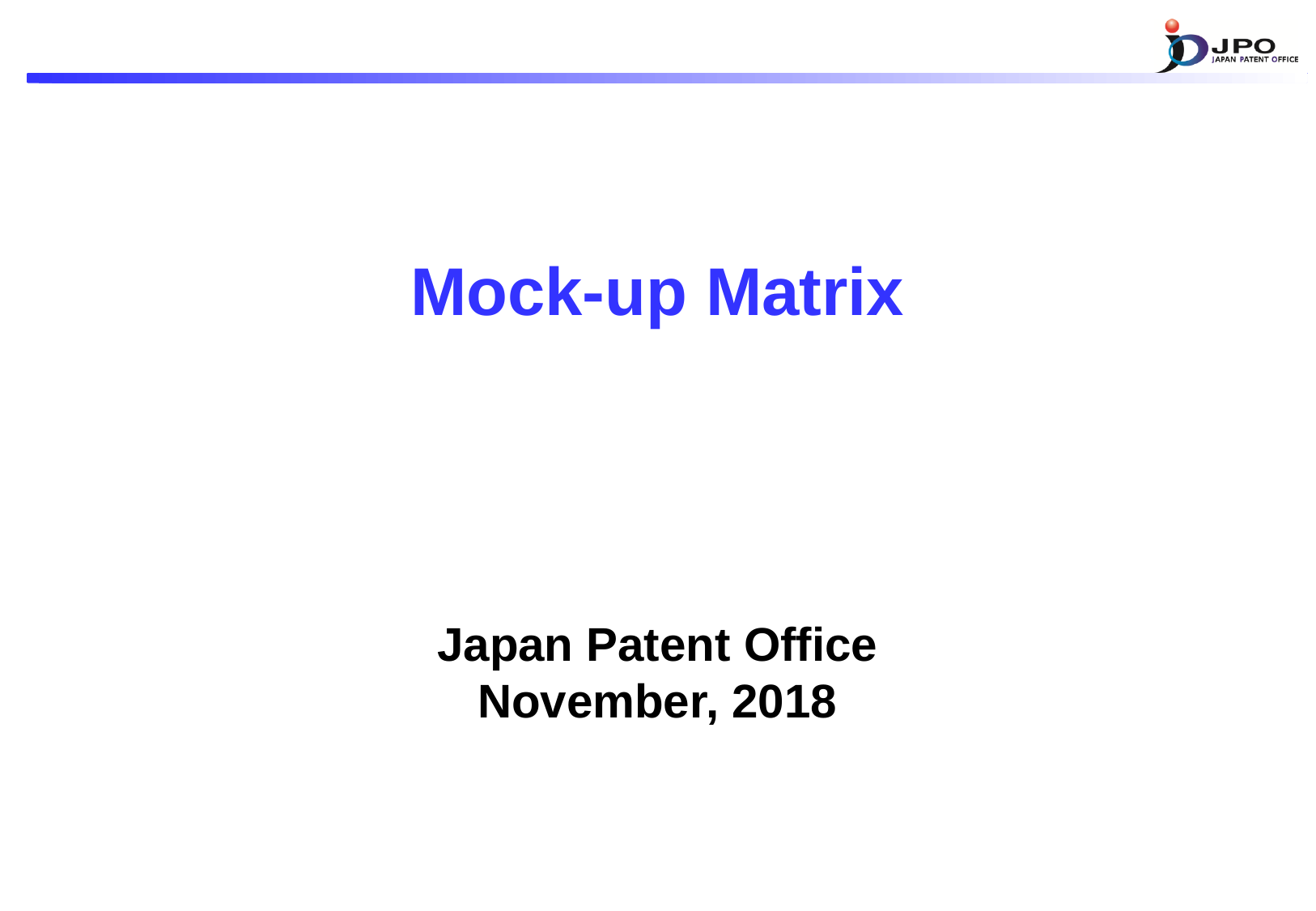

# Mock-up Matrix

Japan Patent Office
November, 2018